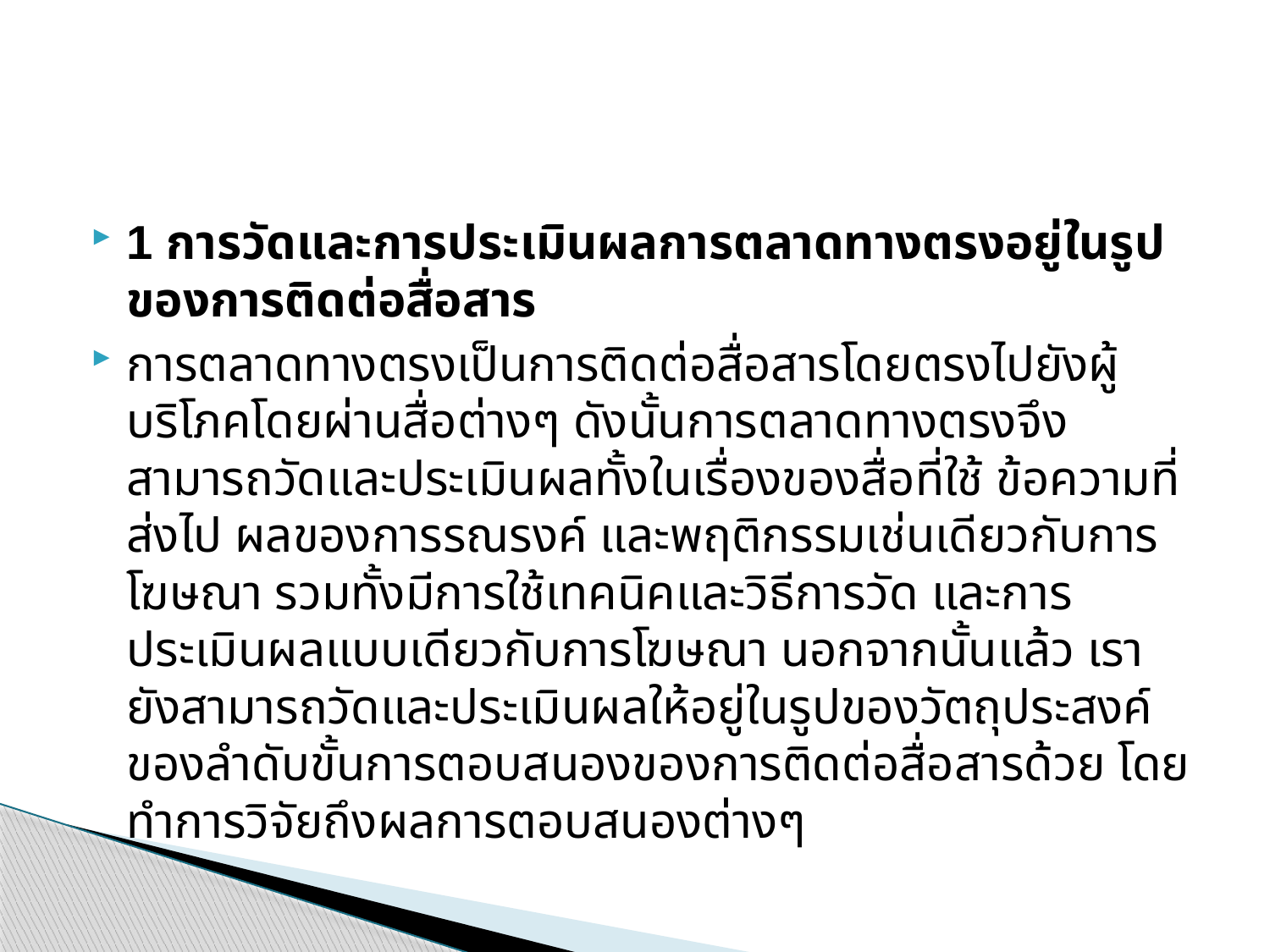

#
1 การวัดและการประเมินผลการตลาดทางตรงอยู่ในรูปของการติดต่อสื่อสาร
การตลาดทางตรงเป็นการติดต่อสื่อสารโดยตรงไปยังผู้บริโภคโดยผ่านสื่อต่างๆ ดังนั้นการตลาดทางตรงจึงสามารถวัดและประเมินผลทั้งในเรื่องของสื่อที่ใช้ ข้อความที่ส่งไป ผลของการรณรงค์ และพฤติกรรมเช่นเดียวกับการโฆษณา รวมทั้งมีการใช้เทคนิคและวิธีการวัด และการประเมินผลแบบเดียวกับการโฆษณา นอกจากนั้นแล้ว เรายังสามารถวัดและประเมินผลให้อยู่ในรูปของวัตถุประสงค์ของลำดับขั้นการตอบสนองของการติดต่อสื่อสารด้วย โดยทำการวิจัยถึงผลการตอบสนองต่างๆ